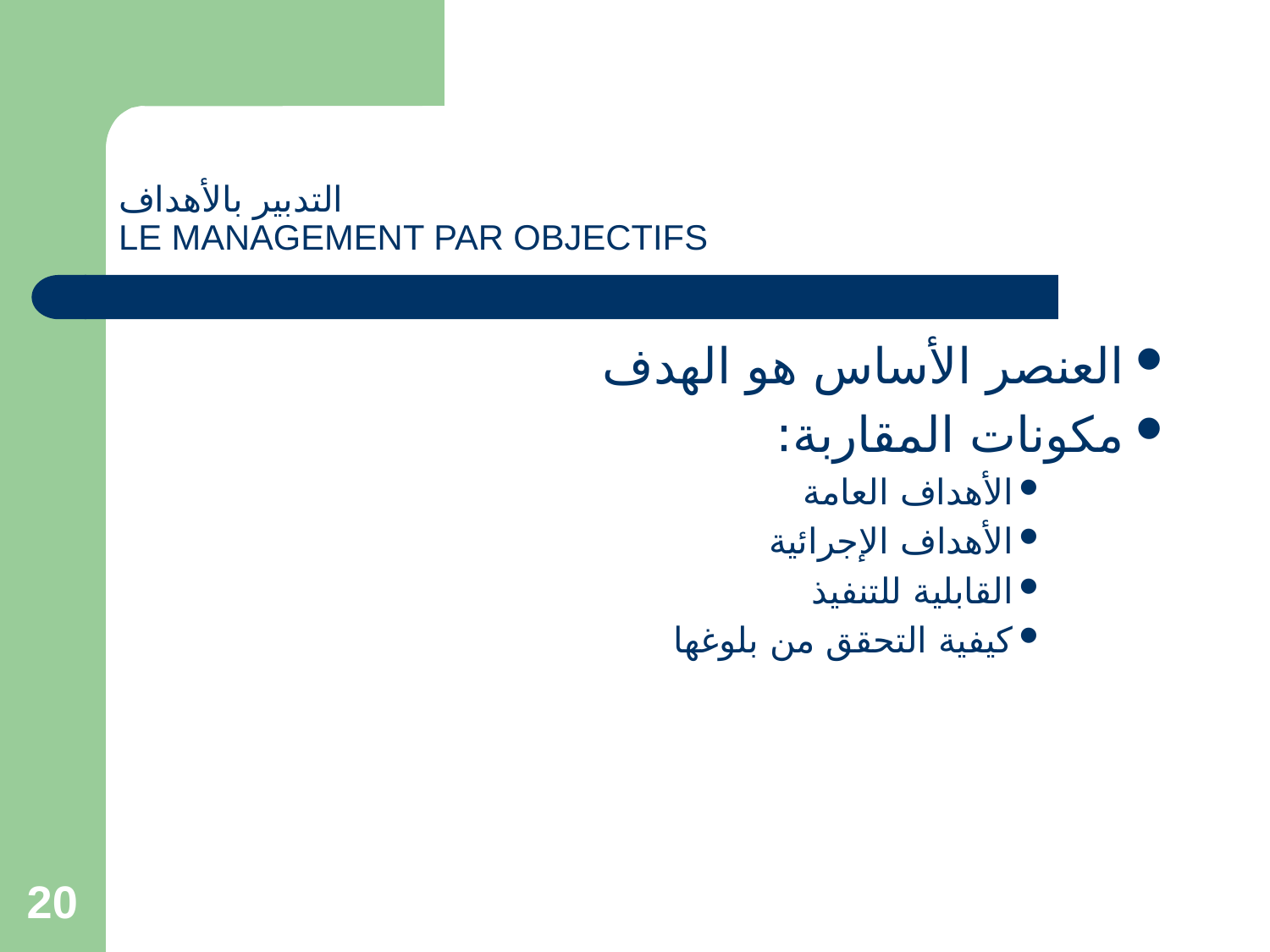

# التدبير بالأهداف LE MANAGEMENT PAR OBJECTIFS
العنصر الأساس هو الهدف
مكونات المقاربة:
الأهداف العامة
الأهداف الإجرائية
القابلية للتنفيذ
كيفية التحقق من بلوغها
20